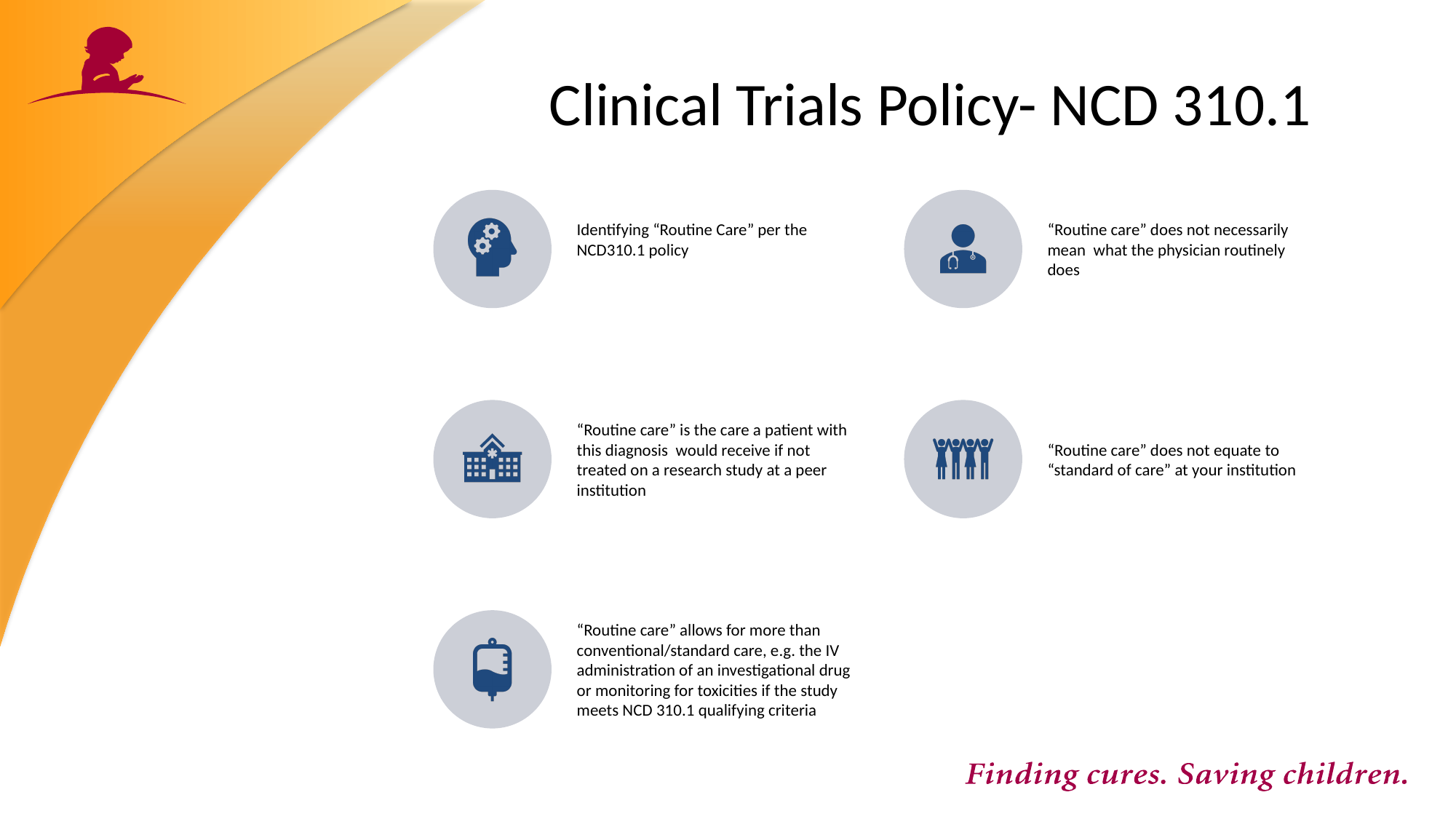

# Clinical Trials Policy- NCD 310.1
Identifying “Routine Care” per the NCD310.1 policy
“Routine care” does not necessarily mean  what the physician routinely        does
“Routine care” is the care a patient with this diagnosis  would receive if not treated on a research study at a peer institution
“Routine care” does not equate to “standard of care” at your institution
“Routine care” allows for more than conventional/standard care, e.g. the IV administration of an investigational drug or monitoring for toxicities if the study meets NCD 310.1 qualifying criteria